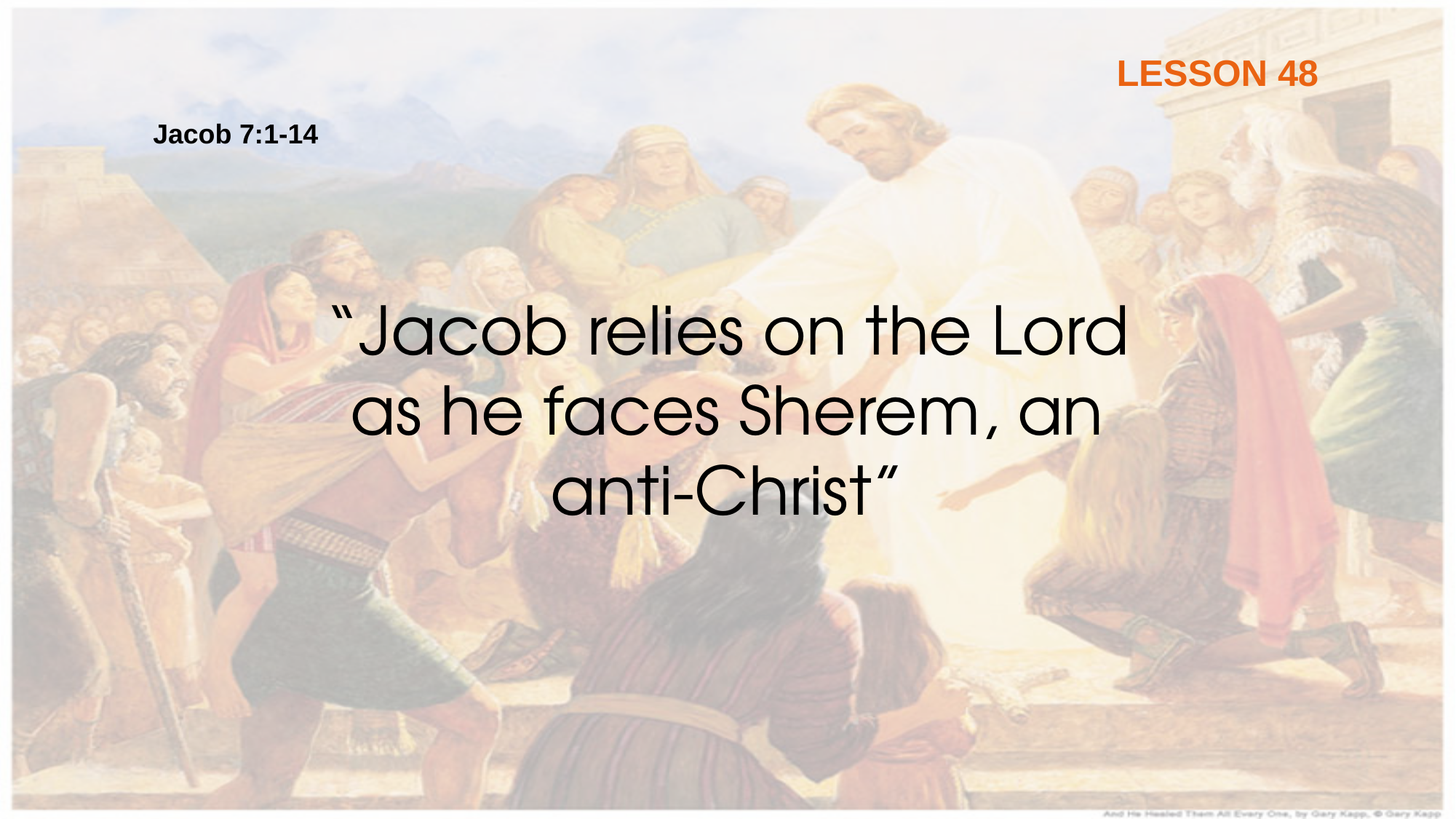

LESSON 48

Jacob 7:1-14
“Jacob relies on the Lord as he faces Sherem, an anti-Christ”